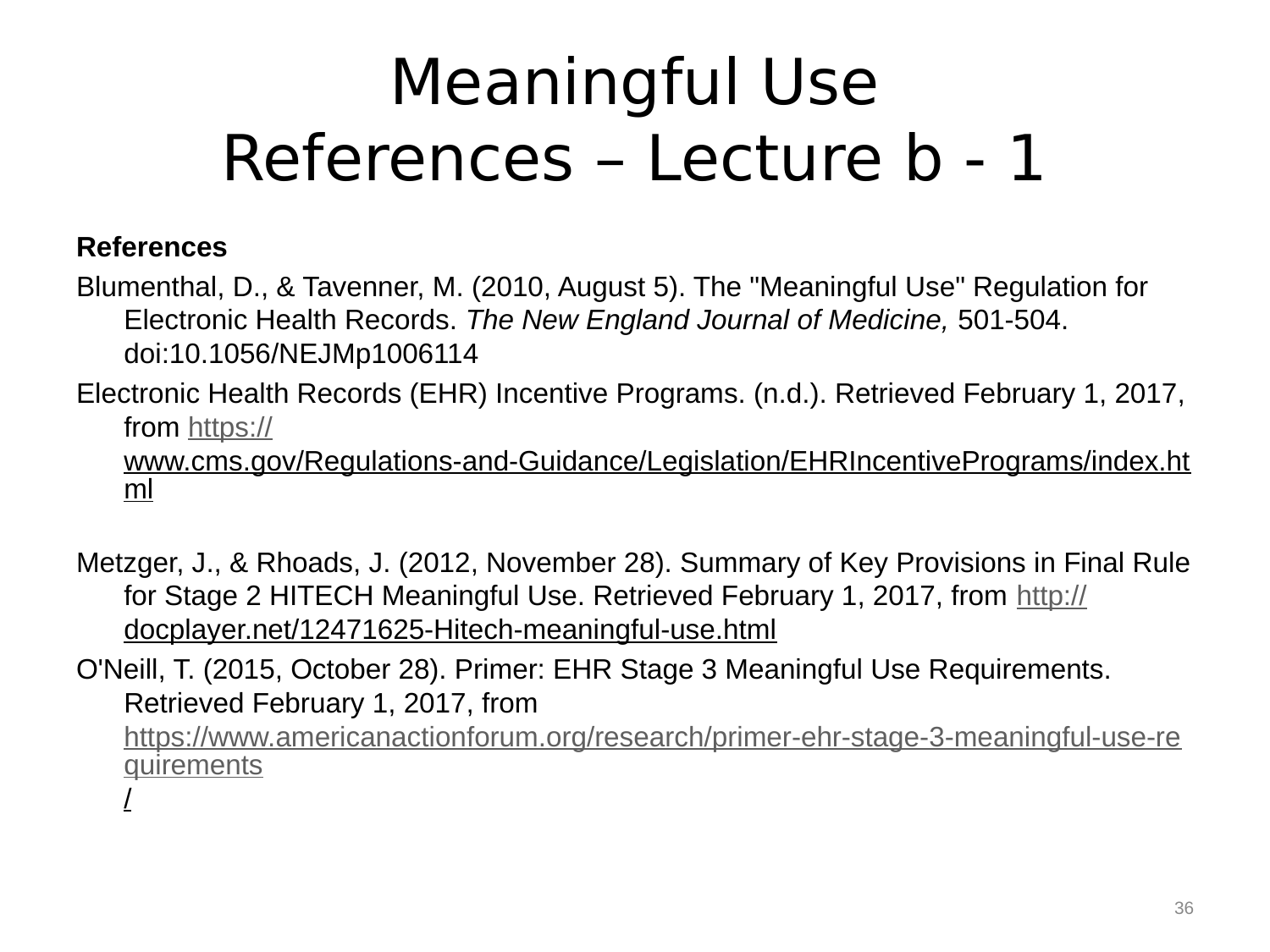

# Meaningful Use References – Lecture b - 1
References
Blumenthal, D., & Tavenner, M. (2010, August 5). The "Meaningful Use" Regulation for Electronic Health Records. The New England Journal of Medicine, 501-504. doi:10.1056/NEJMp1006114
Electronic Health Records (EHR) Incentive Programs. (n.d.). Retrieved February 1, 2017, from https://www.cms.gov/Regulations-and-Guidance/Legislation/EHRIncentivePrograms/index.html
Metzger, J., & Rhoads, J. (2012, November 28). Summary of Key Provisions in Final Rule for Stage 2 HITECH Meaningful Use. Retrieved February 1, 2017, from http://docplayer.net/12471625-Hitech-meaningful-use.html
O'Neill, T. (2015, October 28). Primer: EHR Stage 3 Meaningful Use Requirements. Retrieved February 1, 2017, from https://www.americanactionforum.org/research/primer-ehr-stage-3-meaningful-use-requirements/

36